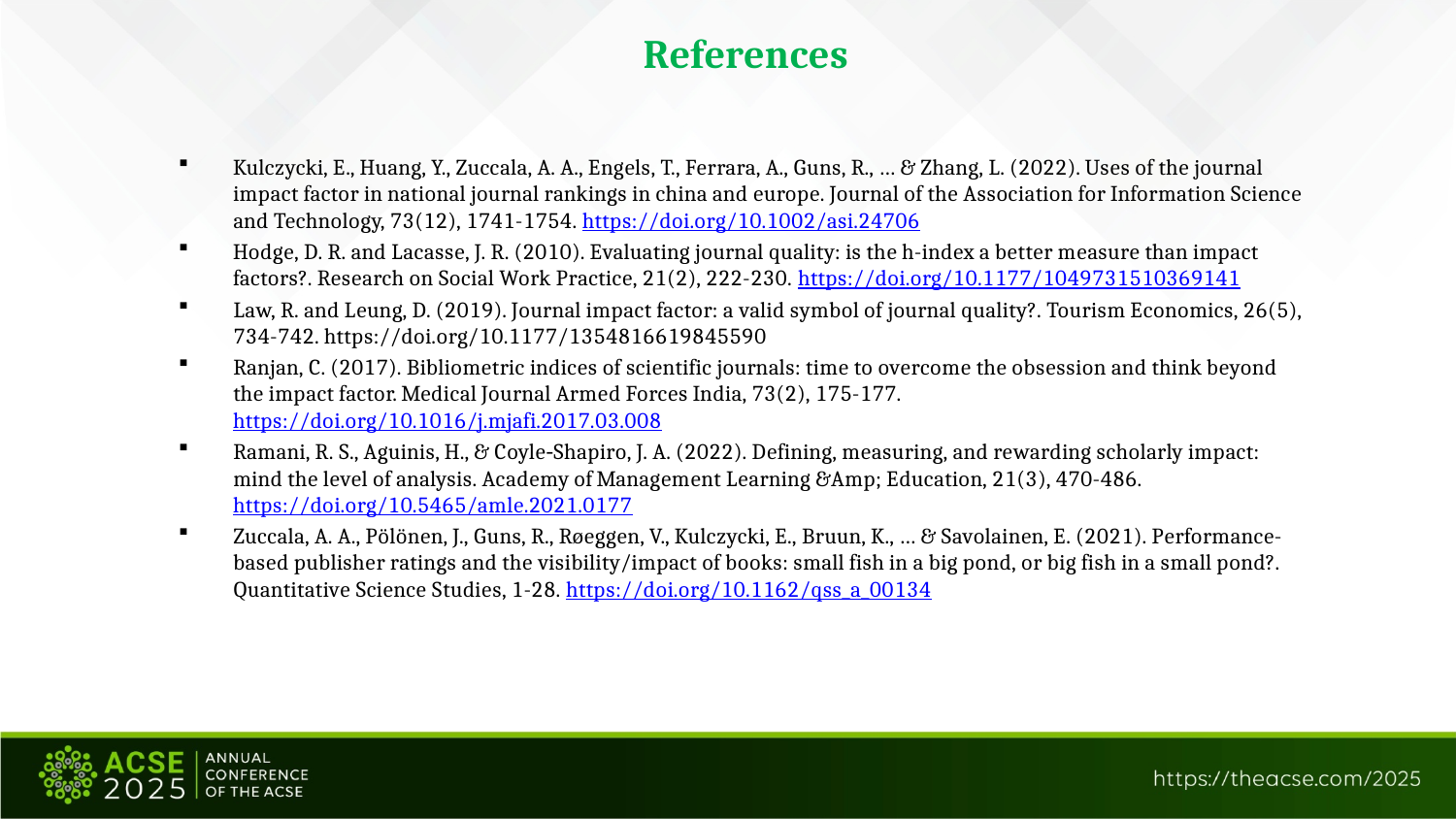

# References
Kulczycki, E., Huang, Y., Zuccala, A. A., Engels, T., Ferrara, A., Guns, R., … & Zhang, L. (2022). Uses of the journal impact factor in national journal rankings in china and europe. Journal of the Association for Information Science and Technology, 73(12), 1741-1754. https://doi.org/10.1002/asi.24706
Hodge, D. R. and Lacasse, J. R. (2010). Evaluating journal quality: is the h-index a better measure than impact factors?. Research on Social Work Practice, 21(2), 222-230. https://doi.org/10.1177/1049731510369141
Law, R. and Leung, D. (2019). Journal impact factor: a valid symbol of journal quality?. Tourism Economics, 26(5), 734-742. https://doi.org/10.1177/1354816619845590
Ranjan, C. (2017). Bibliometric indices of scientific journals: time to overcome the obsession and think beyond the impact factor. Medical Journal Armed Forces India, 73(2), 175-177. https://doi.org/10.1016/j.mjafi.2017.03.008
Ramani, R. S., Aguinis, H., & Coyle‐Shapiro, J. A. (2022). Defining, measuring, and rewarding scholarly impact: mind the level of analysis. Academy of Management Learning &Amp; Education, 21(3), 470-486. https://doi.org/10.5465/amle.2021.0177
Zuccala, A. A., Pölönen, J., Guns, R., Røeggen, V., Kulczycki, E., Bruun, K., … & Savolainen, E. (2021). Performance-based publisher ratings and the visibility/impact of books: small fish in a big pond, or big fish in a small pond?. Quantitative Science Studies, 1-28. https://doi.org/10.1162/qss_a_00134